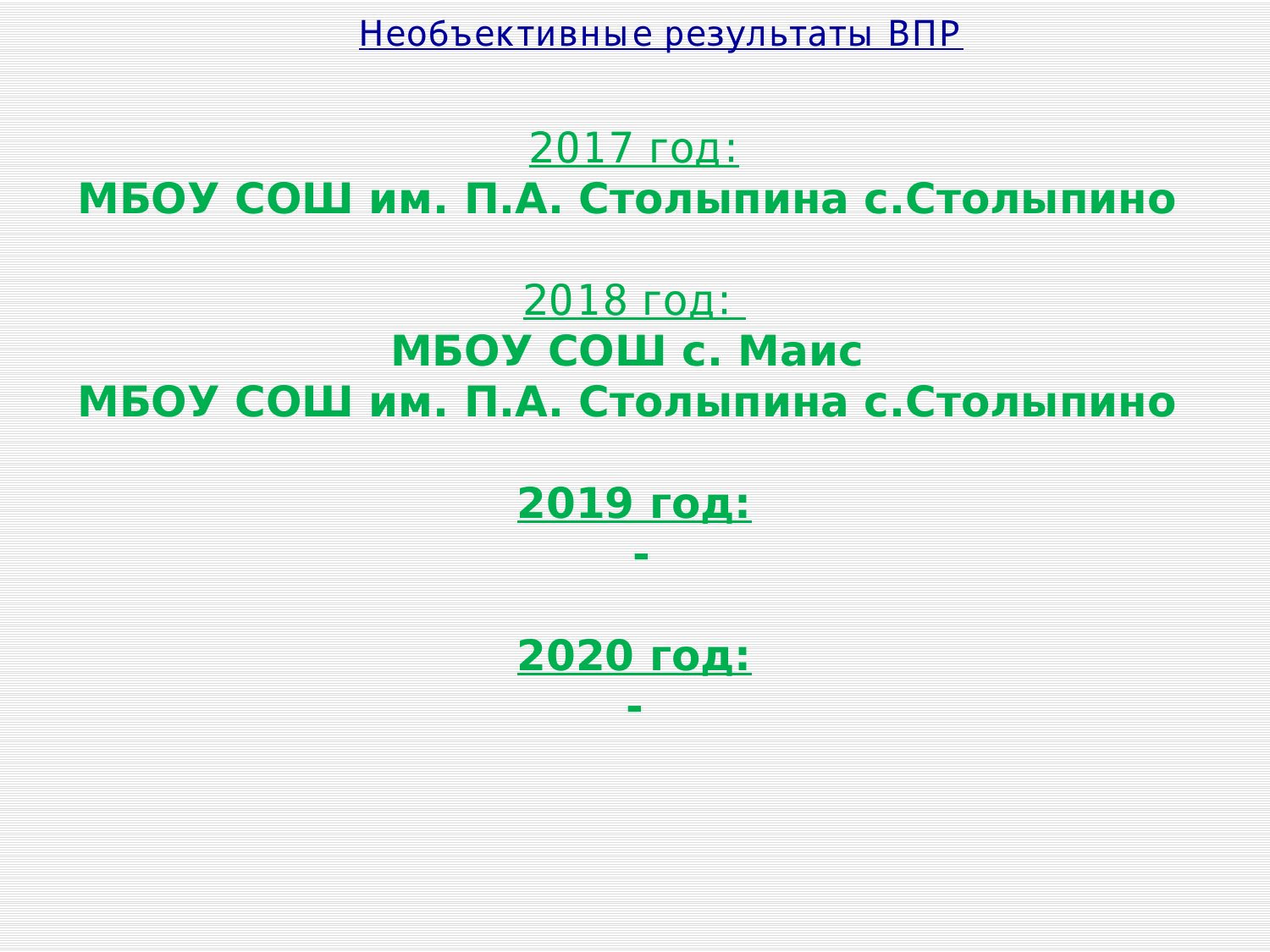

Необъективные результаты ВПР

2017 год:
МБОУ СОШ им. П.А. Столыпина с.Столыпино

2018 год:
МБОУ СОШ с. Маис
МБОУ СОШ им. П.А. Столыпина с.Столыпино

2019 год:
 -

2020 год:
-